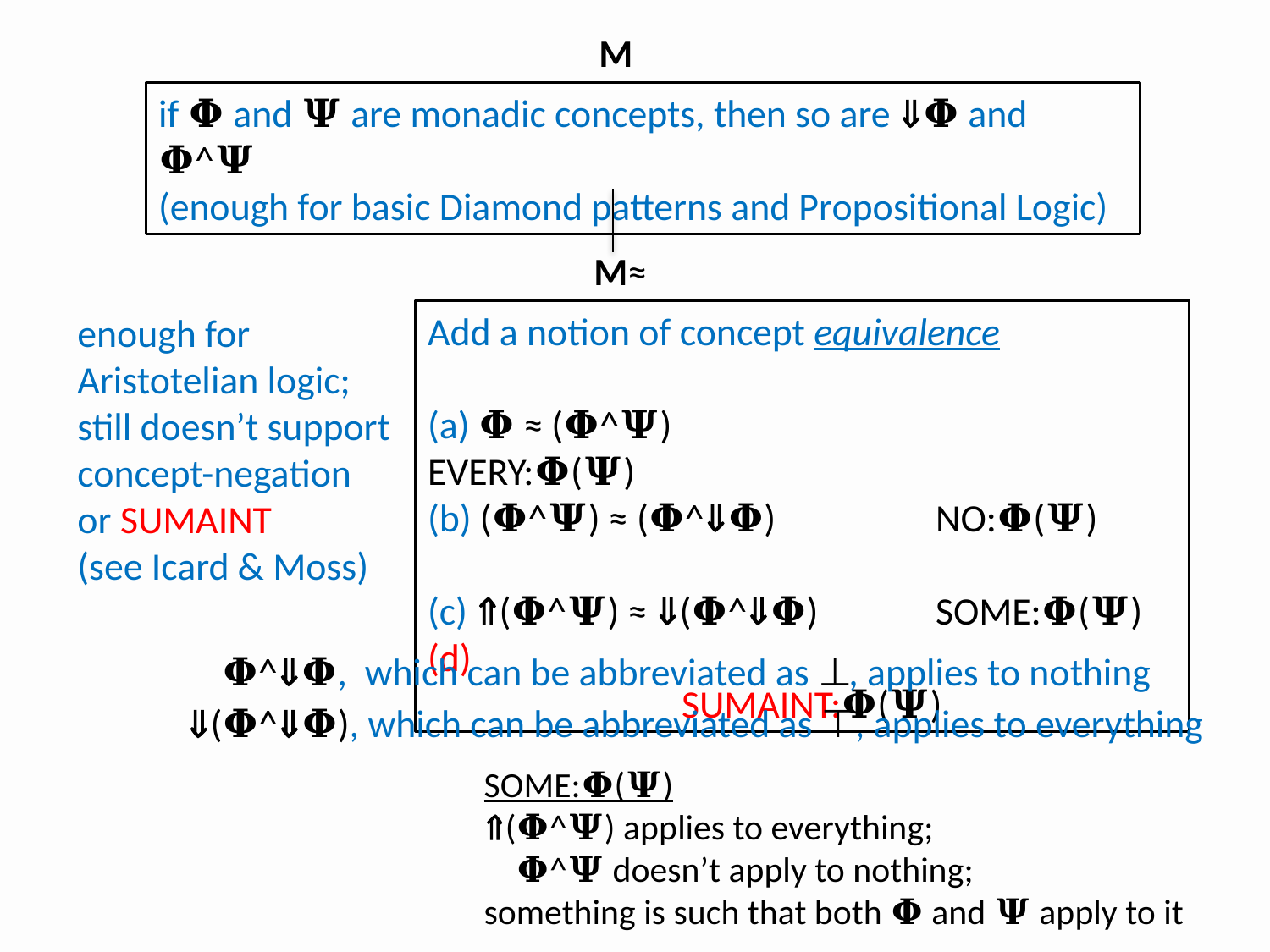

M
if 𝚽 and 𝚿 are monadic concepts, then so are ⇓𝚽 and 𝚽^𝚿
(enough for basic Diamond patterns and Propositional Logic)
M≈
Add a notion of concept equivalence

(a) 𝚽 ≈ (𝚽^𝚿)				EVERY:𝚽(𝚿)
(b) (𝚽^𝚿) ≈ (𝚽^⇓𝚽)		NO:𝚽(𝚿)
(c) ⇑(𝚽^𝚿) ≈ ⇓(𝚽^⇓𝚽) 	SOME:𝚽(𝚿)
(d)							SUMAINT:𝚽(𝚿)
enough for
Aristotelian logic;
still doesn’t support
concept-negation
or SUMAINT
(see Icard & Moss)
    𝚽^⇓𝚽,  which can be abbreviated as ⊥, applies to nothing
⇓(𝚽^⇓𝚽), which can be abbreviated as ⊤, applies to everything
SOME:𝚽(𝚿)
⇑(𝚽^𝚿) applies to everything;
    𝚽^𝚿 doesn’t apply to nothing;
something is such that both 𝚽 and 𝚿 apply to it